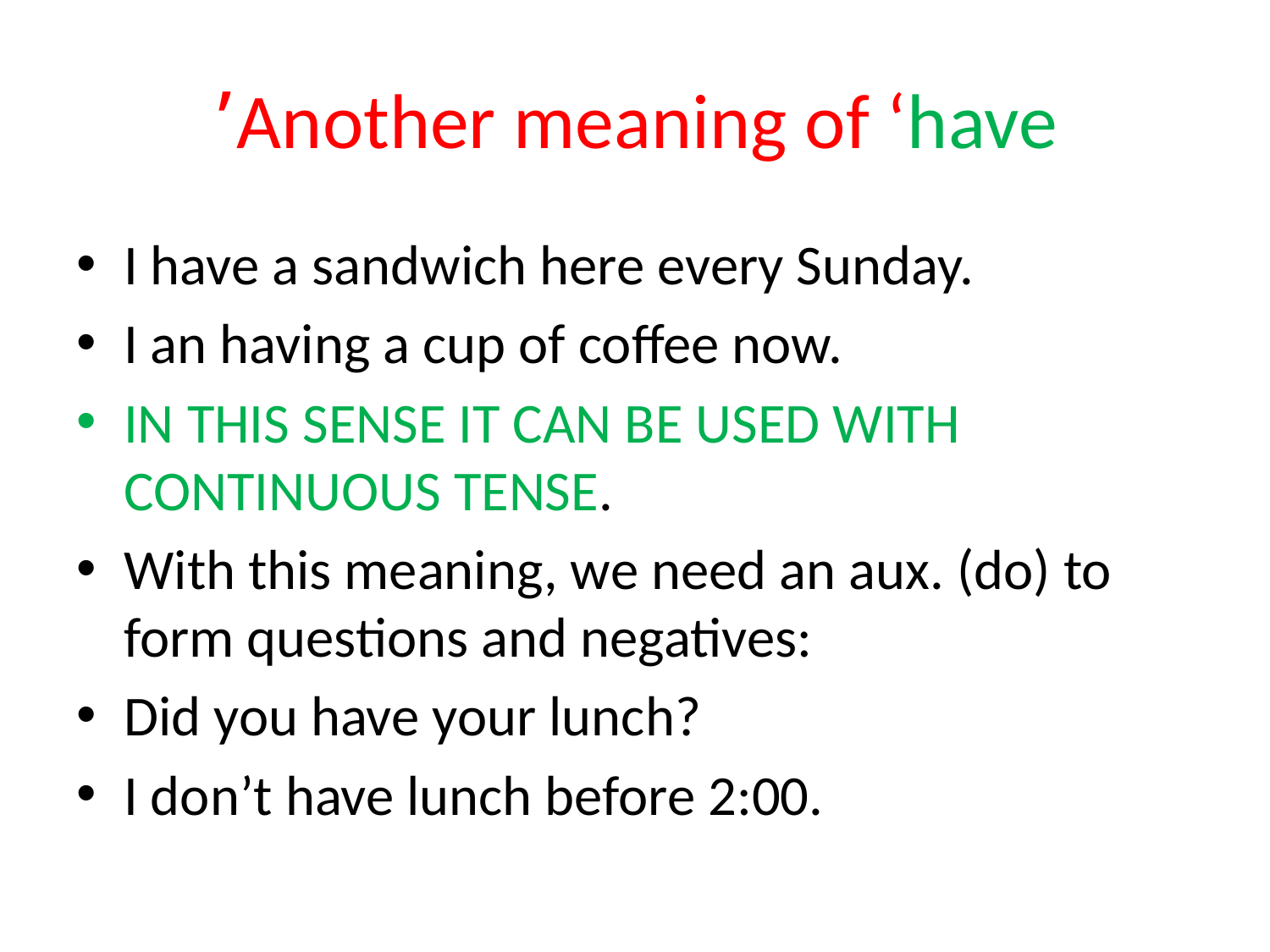

# Another meaning of ‘have’
I have a sandwich here every Sunday.
I an having a cup of coffee now.
IN THIS SENSE IT CAN BE USED WITH CONTINUOUS TENSE.
With this meaning, we need an aux. (do) to form questions and negatives:
Did you have your lunch?
I don’t have lunch before 2:00.